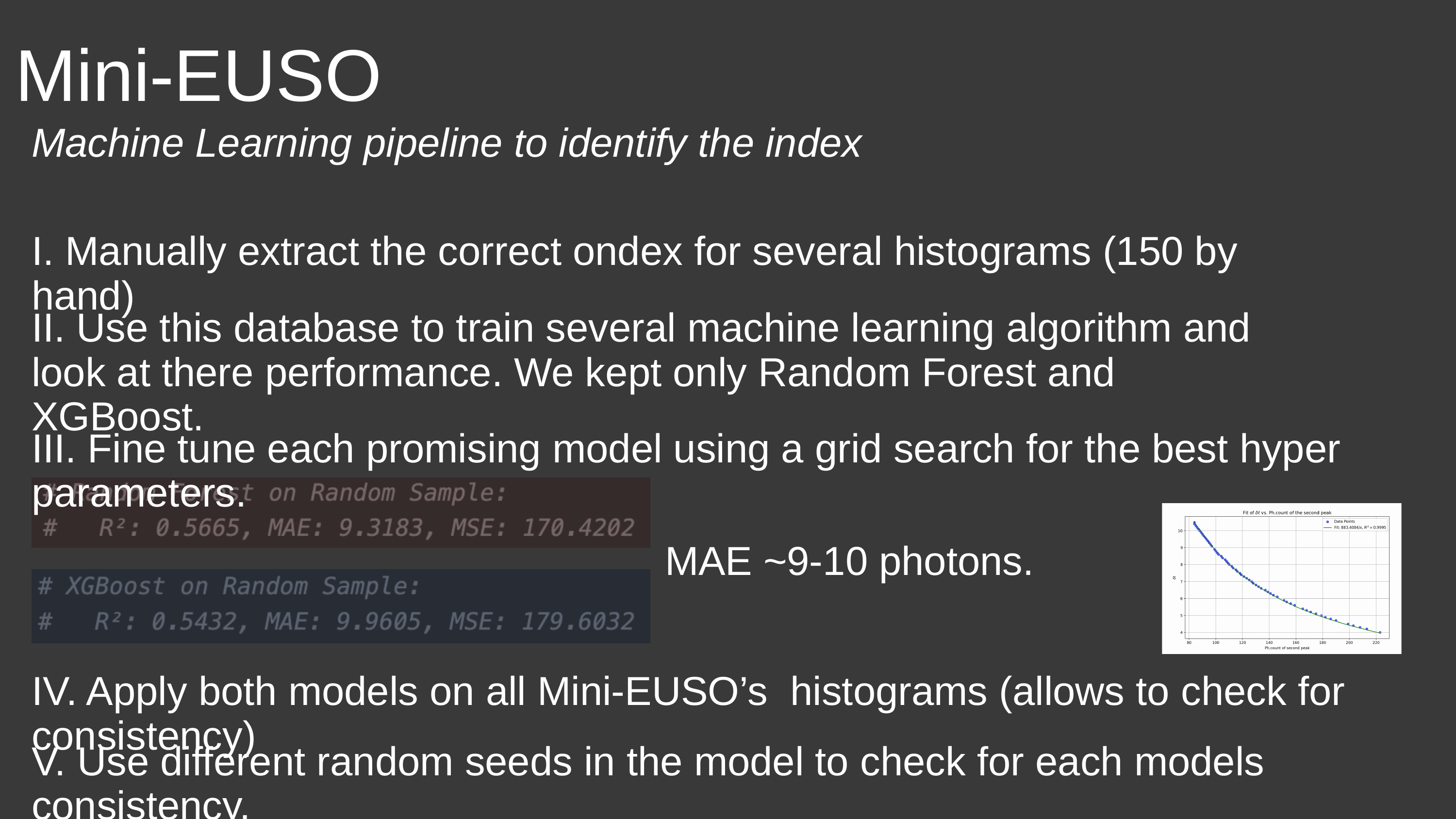

Mini-EUSO
Machine Learning pipeline to identify the index
I. Manually extract the correct ondex for several histograms (150 by hand)
II. Use this database to train several machine learning algorithm and look at there performance. We kept only Random Forest and XGBoost.
III. Fine tune each promising model using a grid search for the best hyper parameters.

MAE ~9-10 photons.
IV. Apply both models on all Mini-EUSO’s  histograms (allows to check for consistency)
V. Use different random seeds in the model to check for each models consistency.